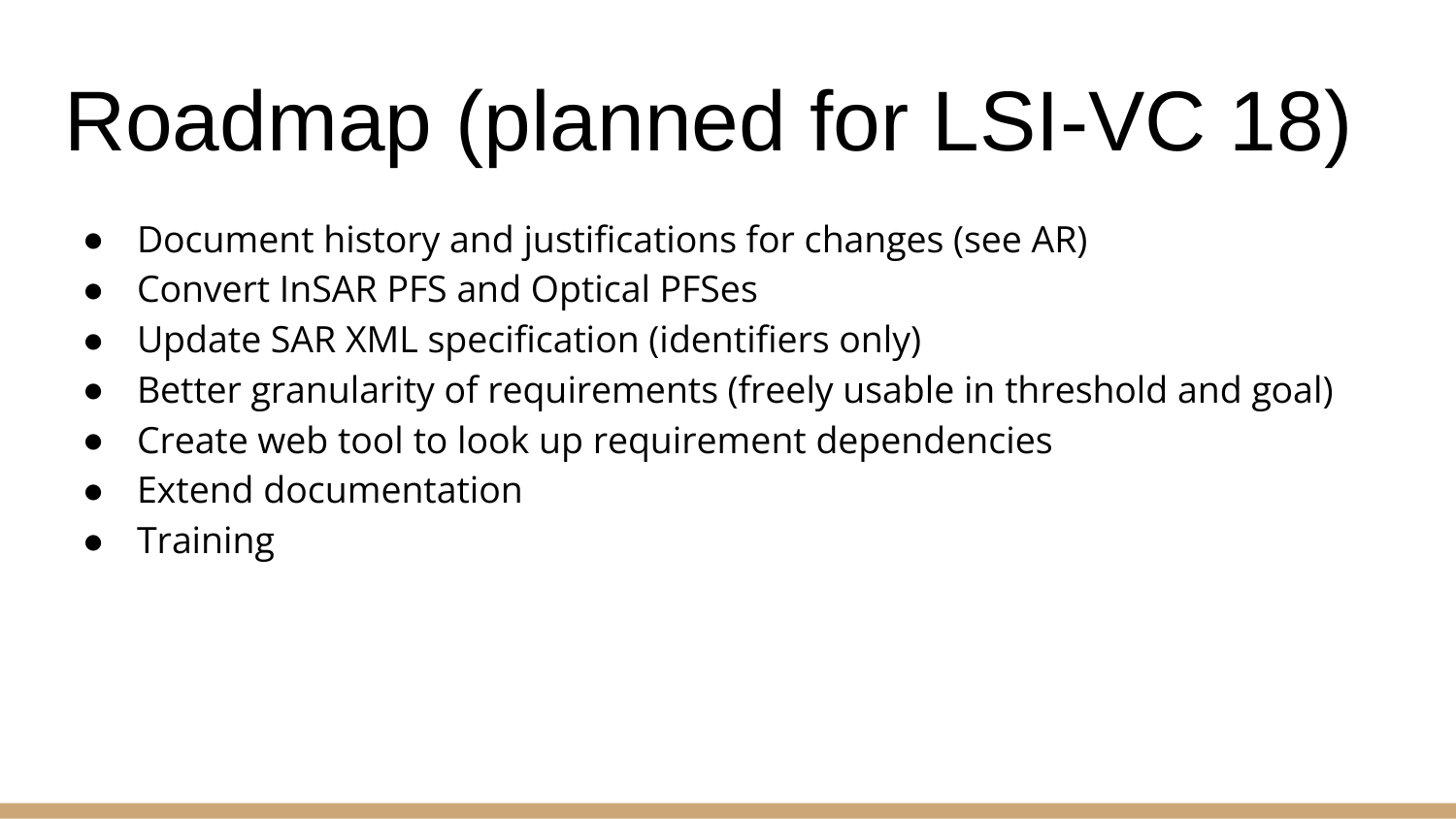

# Roadmap (planned for LSI-VC 18)
Document history and justifications for changes (see AR)
Convert InSAR PFS and Optical PFSes
Update SAR XML specification (identifiers only)
Better granularity of requirements (freely usable in threshold and goal)
Create web tool to look up requirement dependencies
Extend documentation
Training